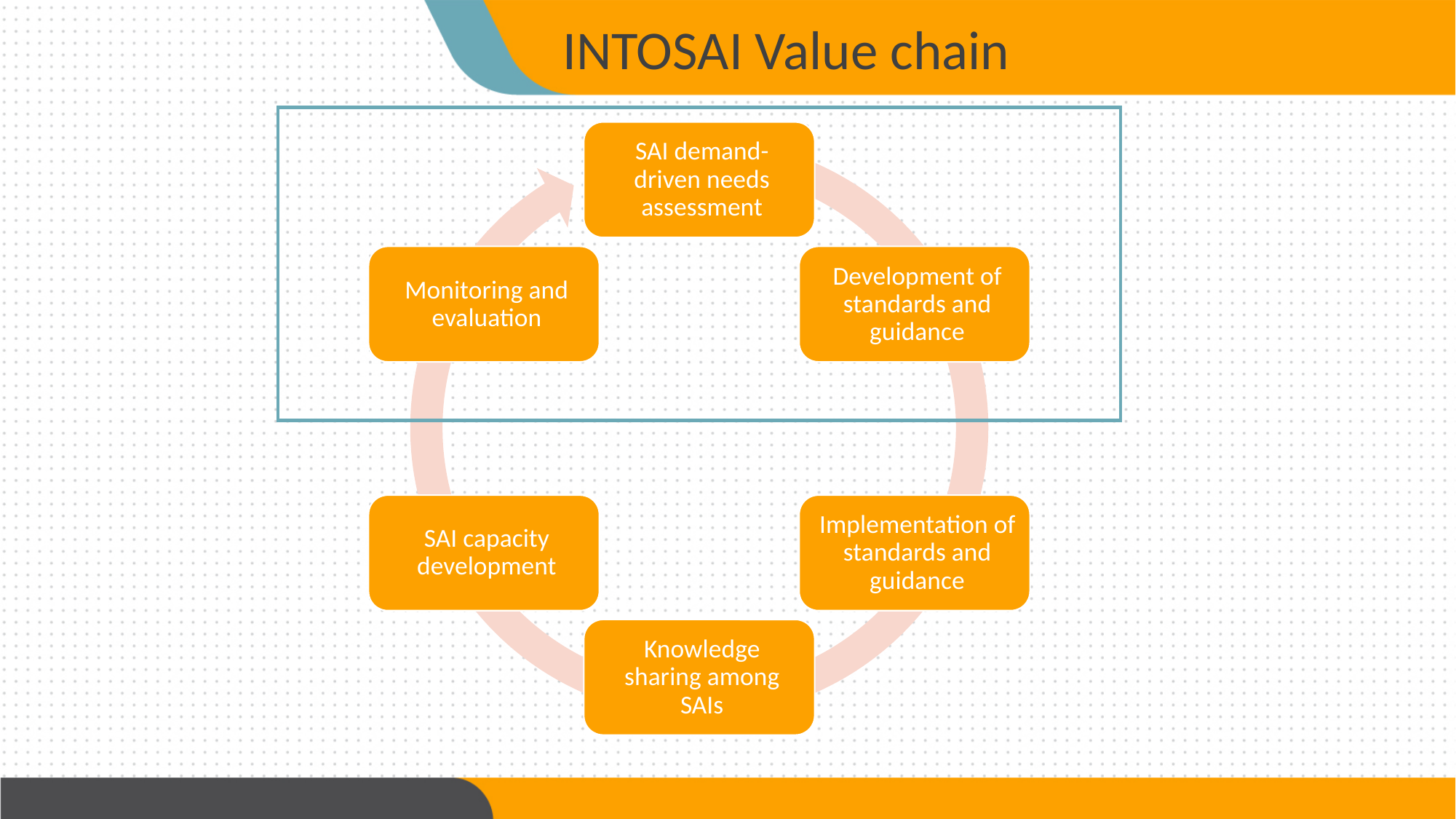

INTOSAI Value chain

SAI demand-driven needs assessment
Development of standards and guidance
Implementation of standards and guidance
Knowledge sharing among SAIs
SAI capacity development
Monitoring and evaluation